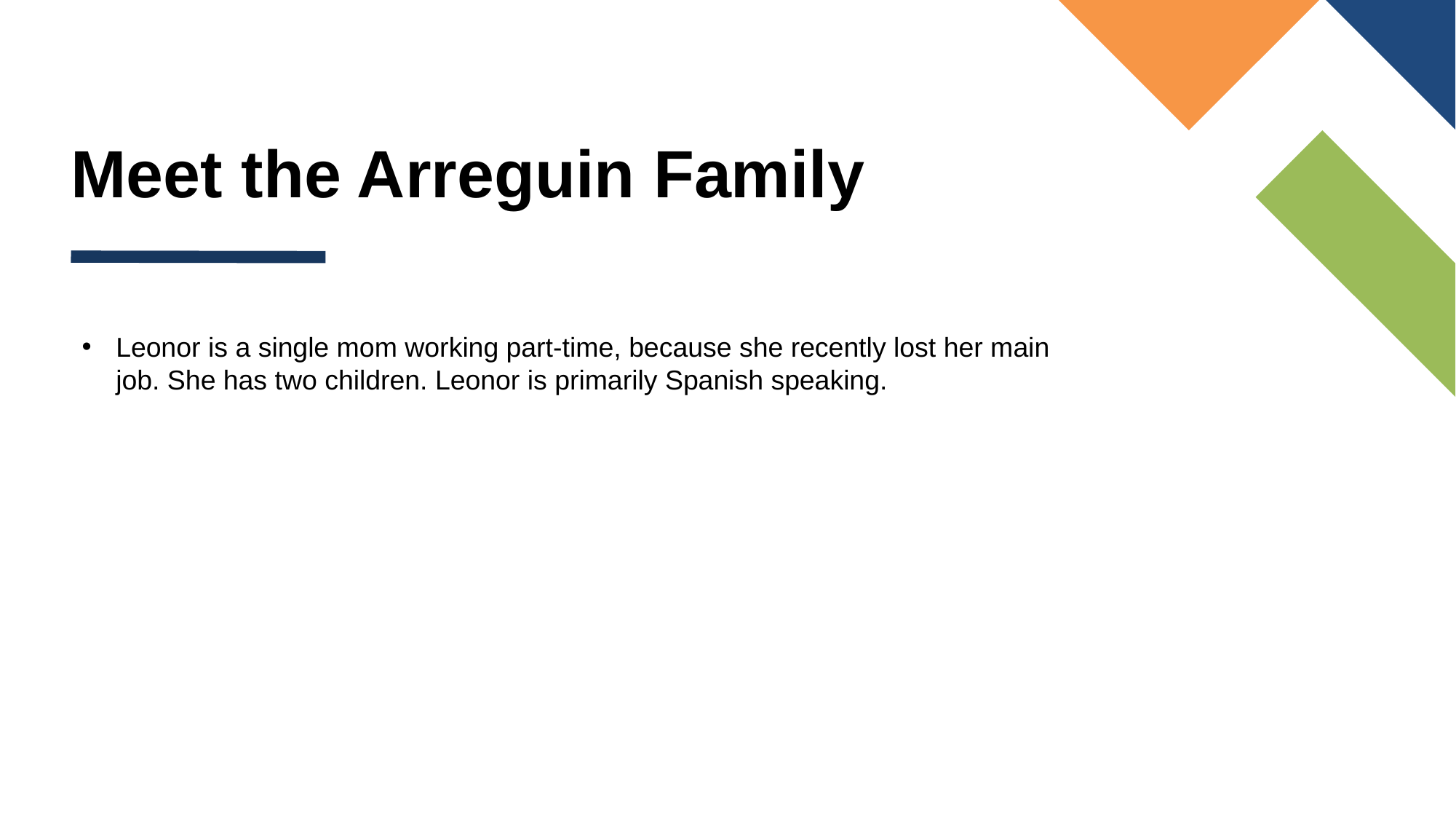

# Meet the Arreguin Family
Leonor is a single mom working part-time, because she recently lost her main job. She has two children. Leonor is primarily Spanish speaking.